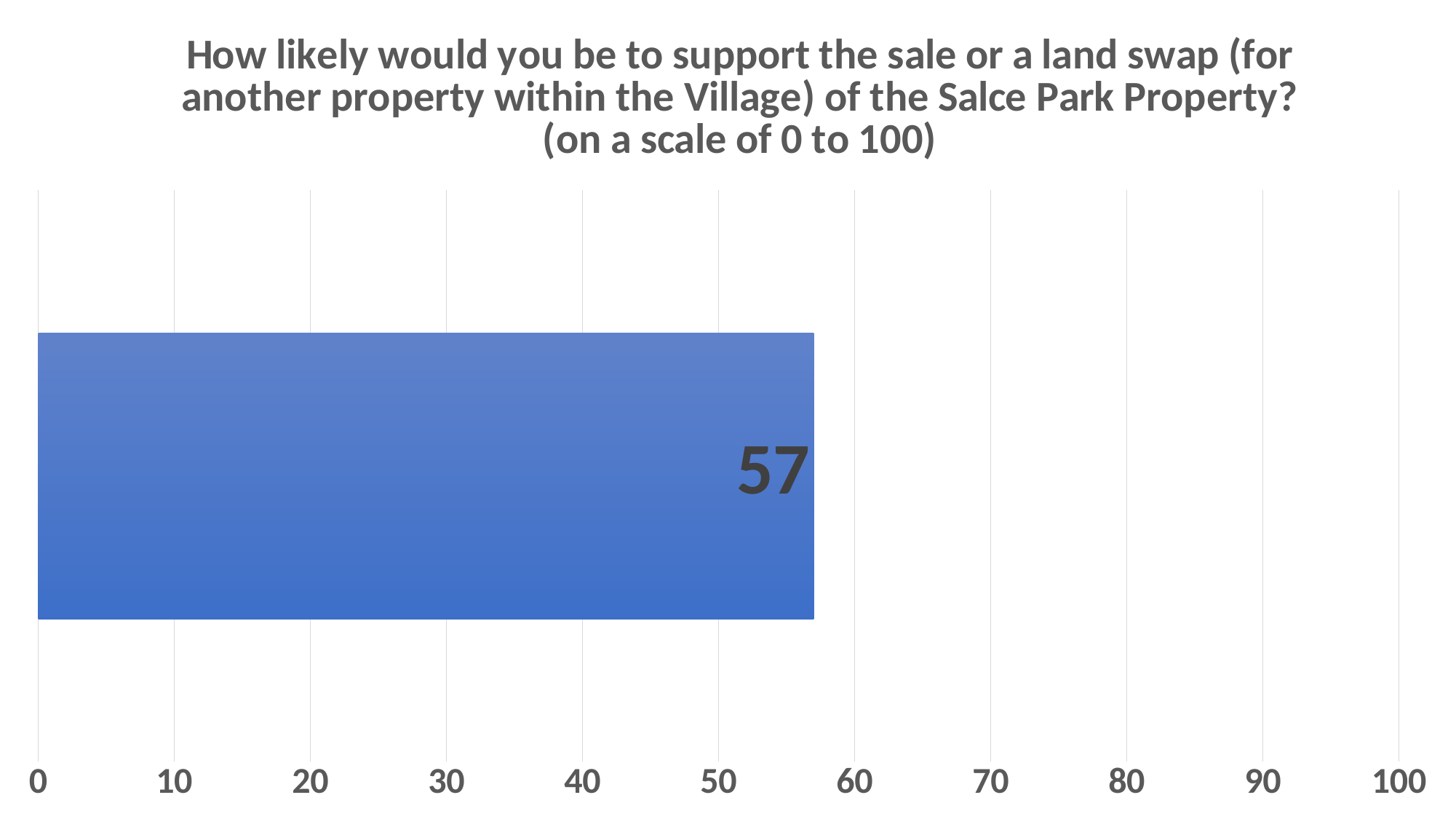

### Chart: How likely would you be to support the sale or a land swap (for another property within the Village) of the Salce Park Property?
(on a scale of 0 to 100)

| Category |  |
|---|---|